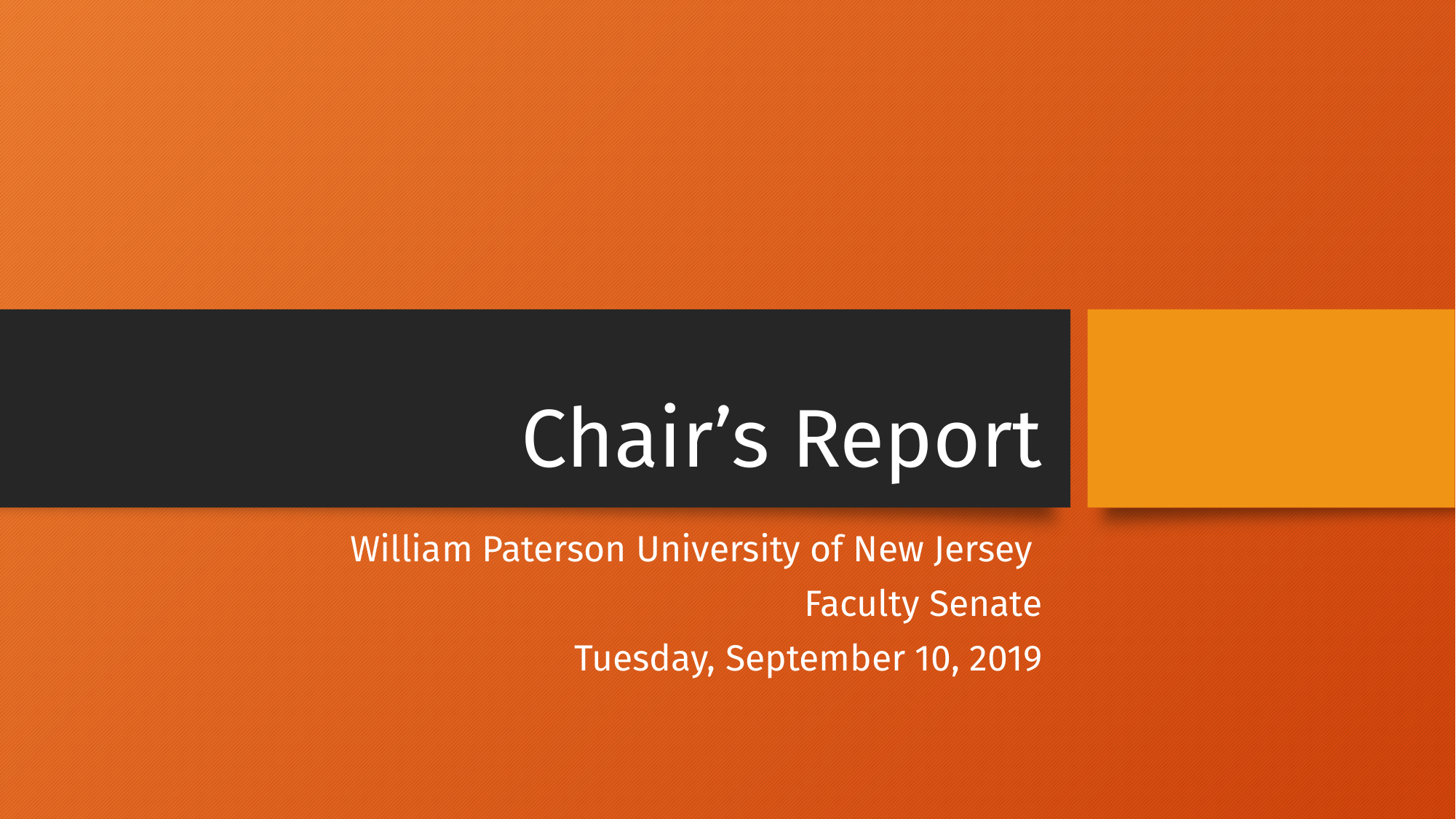

# Chair’s Report
William Paterson University of New Jersey
Faculty Senate
Tuesday, September 10, 2019